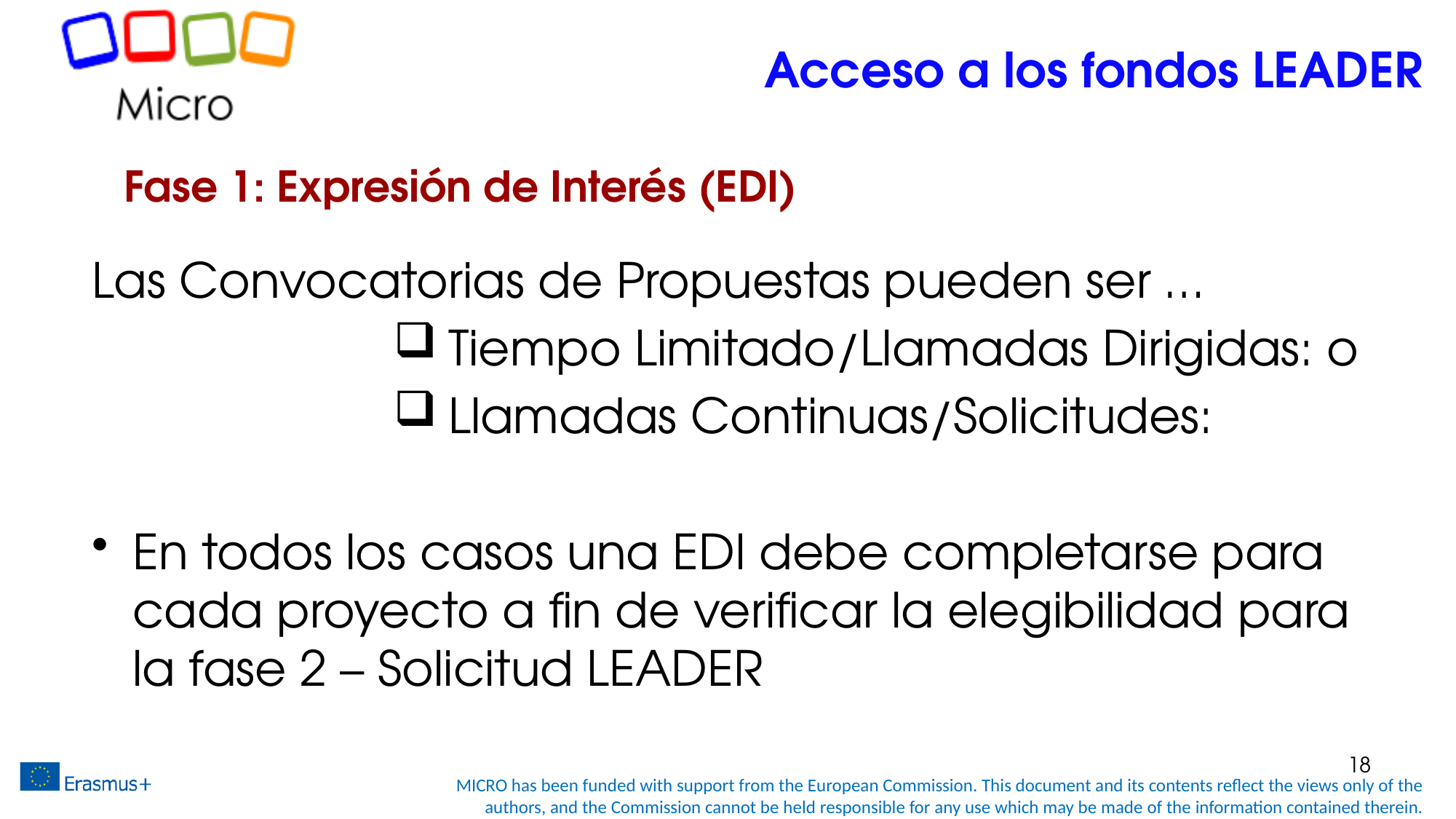

# Acceso a los fondos LEADER
Fase 1: Expresión de Interés (EDI)
Las Convocatorias de Propuestas pueden ser …
Tiempo Limitado/Llamadas Dirigidas: o
Llamadas Continuas/Solicitudes:

En todos los casos una EDI debe completarse para cada proyecto a fin de verificar la elegibilidad para la fase 2 – Solicitud LEADER

18